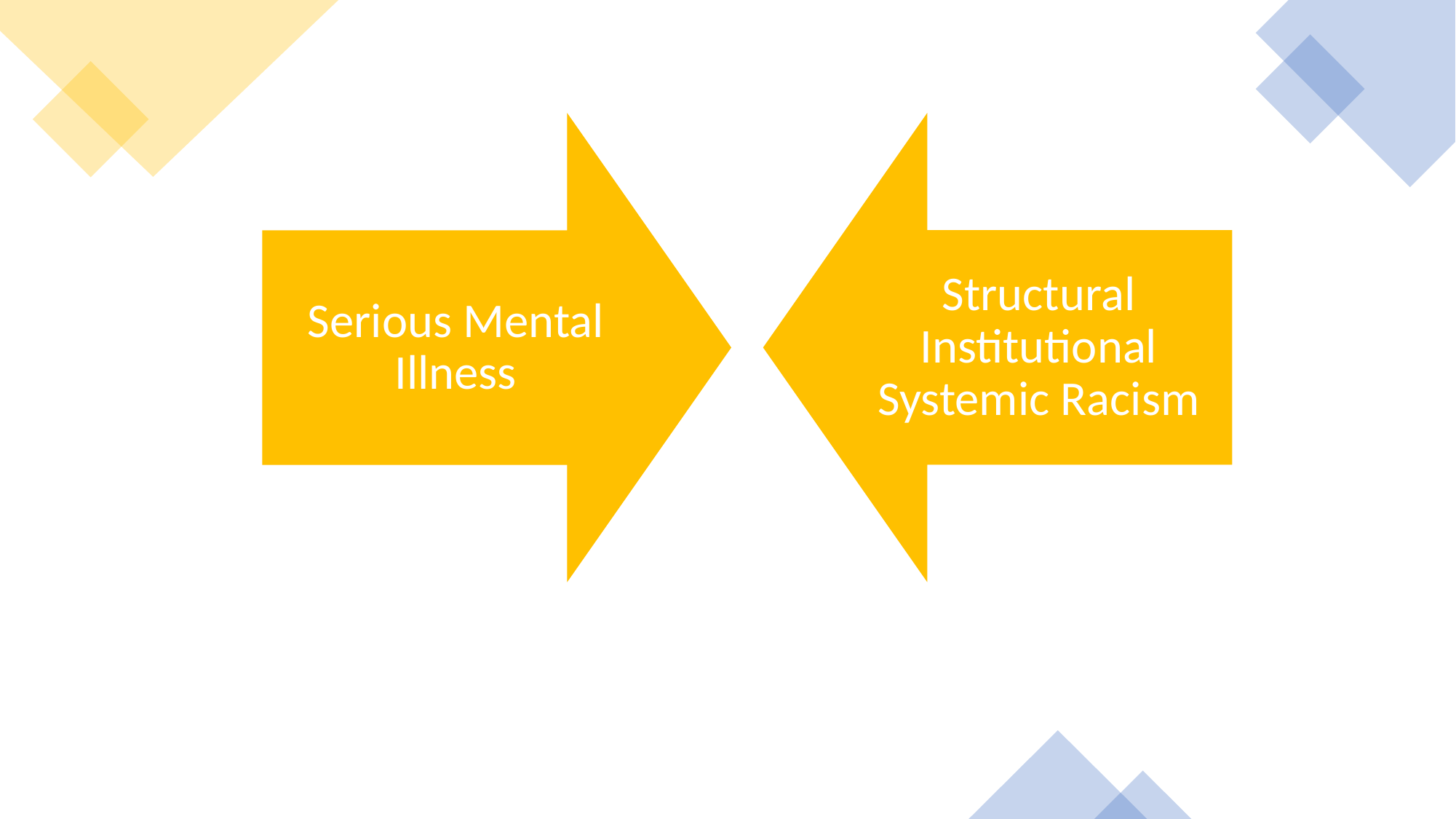

Serious Mental Illness
Structural Institutional Systemic Racism